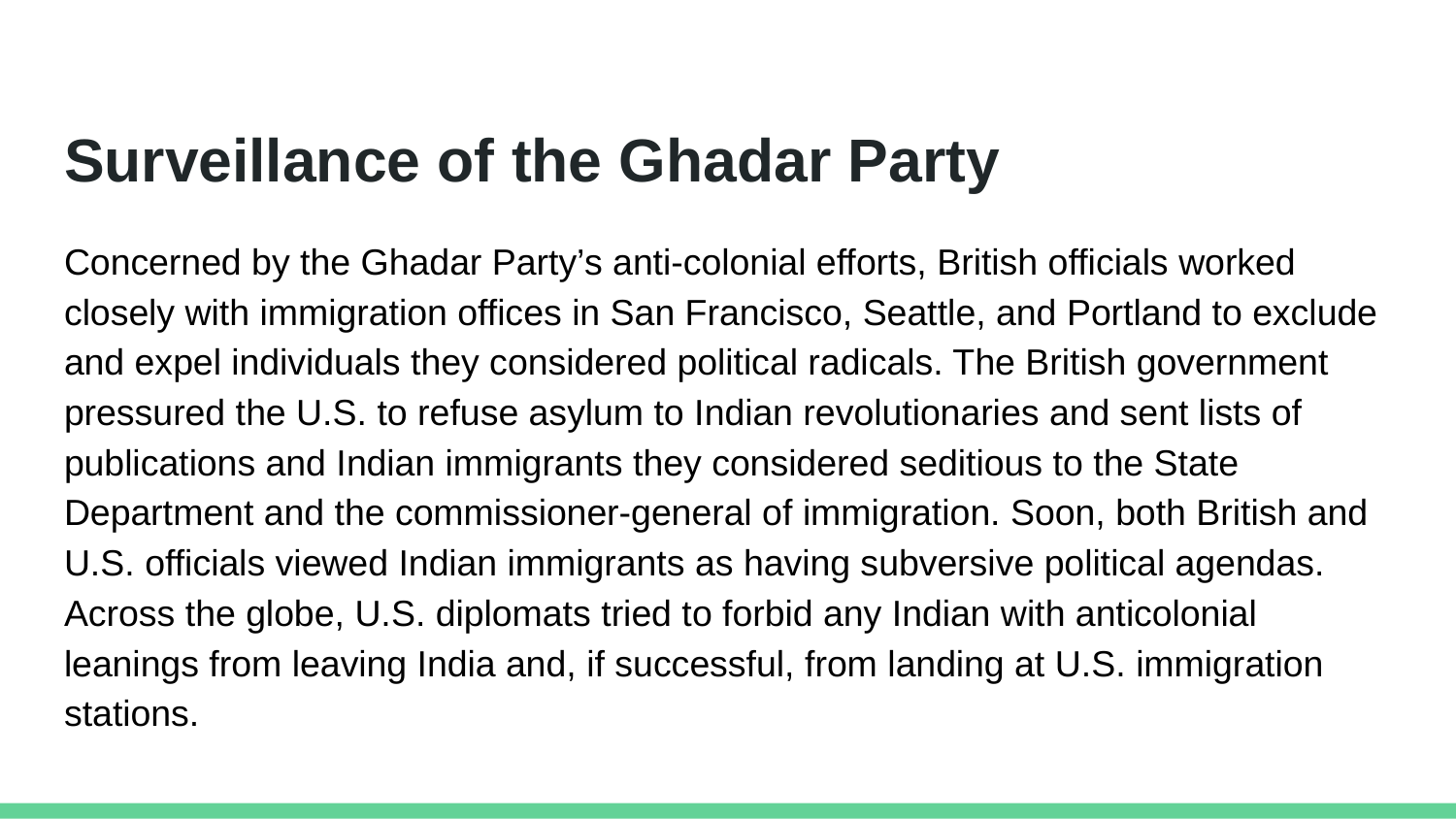

# Surveillance of the Ghadar Party
Concerned by the Ghadar Party’s anti-colonial efforts, British officials worked closely with immigration offices in San Francisco, Seattle, and Portland to exclude and expel individuals they considered political radicals. The British government pressured the U.S. to refuse asylum to Indian revolutionaries and sent lists of publications and Indian immigrants they considered seditious to the State Department and the commissioner-general of immigration. Soon, both British and U.S. officials viewed Indian immigrants as having subversive political agendas. Across the globe, U.S. diplomats tried to forbid any Indian with anticolonial leanings from leaving India and, if successful, from landing at U.S. immigration stations.